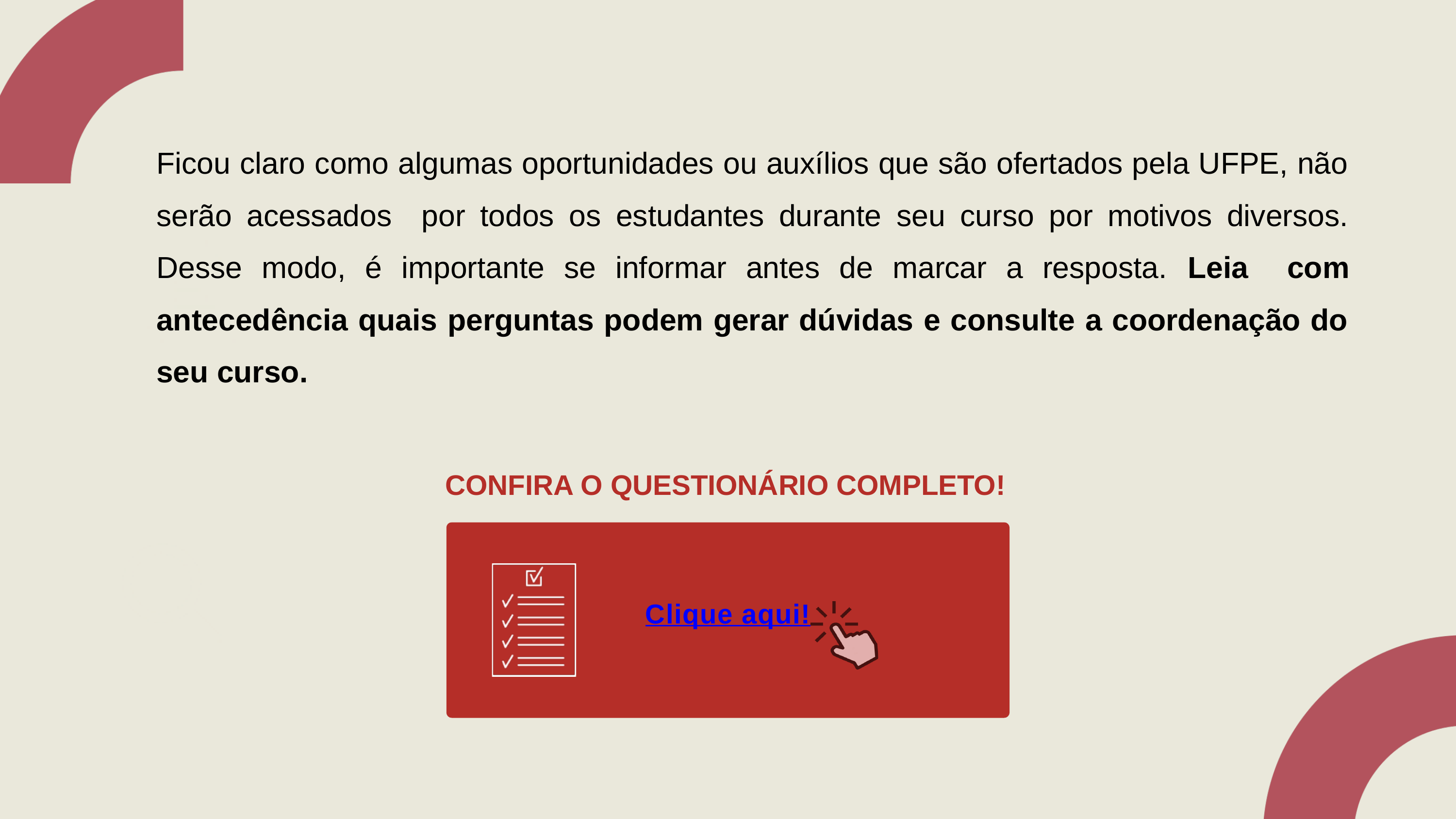

Ficou claro como algumas oportunidades ou auxílios que são ofertados pela UFPE, não serão acessados  por todos os estudantes durante seu curso por motivos diversos. Desse modo, é importante se informar antes de marcar a resposta. Leia  com antecedência quais perguntas podem gerar dúvidas e consulte a coordenação do seu curso.

CONFIRA O QUESTIONÁRIO COMPLETO!

Clique aqui!